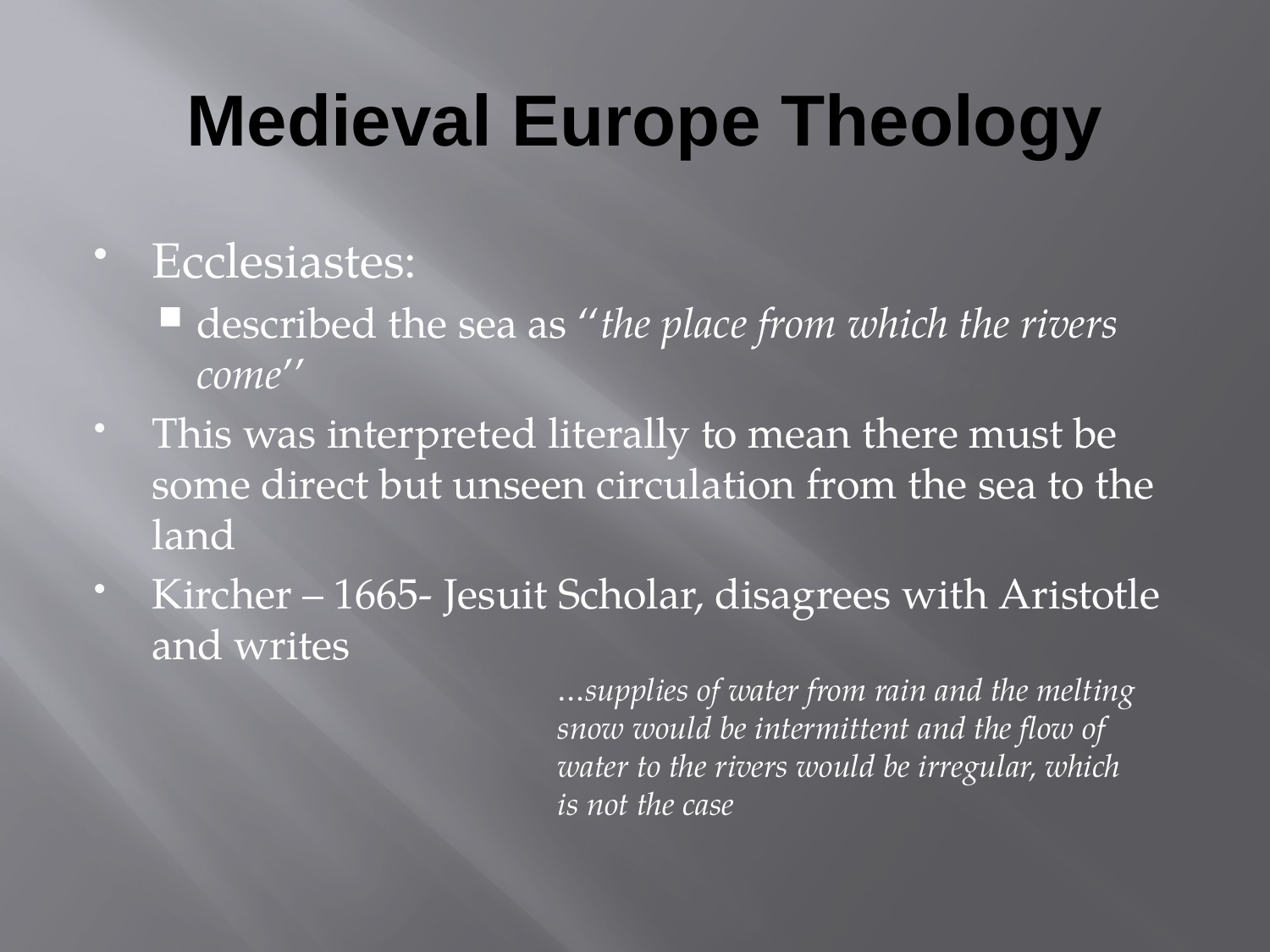

# Medieval Europe Theology
Ecclesiastes:
described the sea as ‘‘the place from which the rivers come’’
This was interpreted literally to mean there must be some direct but unseen circulation from the sea to the land
Kircher – 1665- Jesuit Scholar, disagrees with Aristotle and writes

…supplies of water from rain and the melting snow would be intermittent and the flow of water to the rivers would be irregular, which is not the case